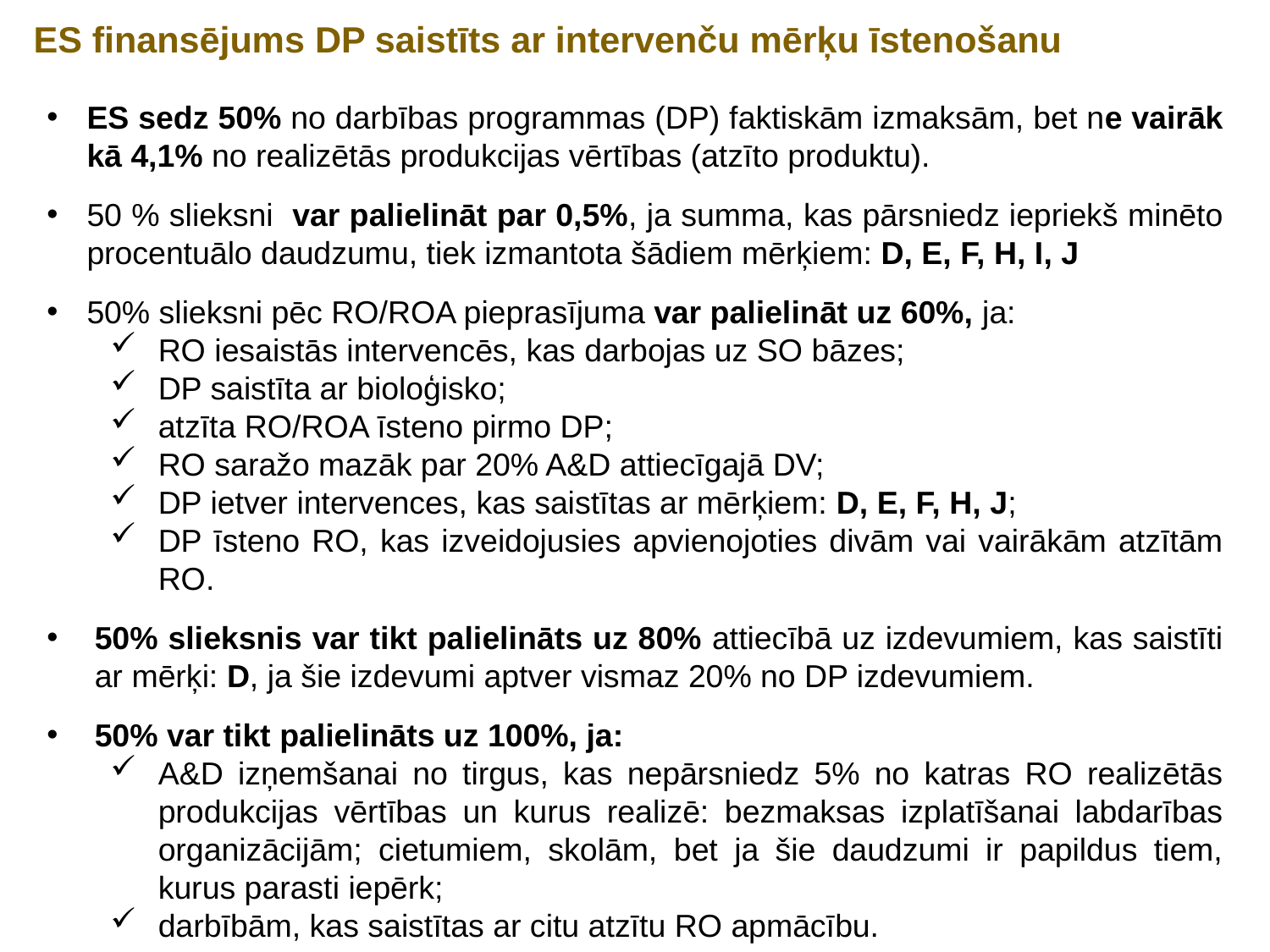

ES finansējums DP saistīts ar intervenču mērķu īstenošanu
ES sedz 50% no darbības programmas (DP) faktiskām izmaksām, bet ne vairāk kā 4,1% no realizētās produkcijas vērtības (atzīto produktu).

50 % slieksni  var palielināt par 0,5%, ja summa, kas pārsniedz iepriekš minēto procentuālo daudzumu, tiek izmantota šādiem mērķiem: D, E, F, H, I, J

50% slieksni pēc RO/ROA pieprasījuma var palielināt uz 60%, ja:
RO iesaistās intervencēs, kas darbojas uz SO bāzes;
DP saistīta ar bioloģisko;
atzīta RO/ROA īsteno pirmo DP;
RO saražo mazāk par 20% A&D attiecīgajā DV;
DP ietver intervences, kas saistītas ar mērķiem: D, E, F, H, J;
DP īsteno RO, kas izveidojusies apvienojoties divām vai vairākām atzītām RO.

50% slieksnis var tikt palielināts uz 80% attiecībā uz izdevumiem, kas saistīti ar mērķi: D, ja šie izdevumi aptver vismaz 20% no DP izdevumiem.

50% var tikt palielināts uz 100%, ja:
A&D izņemšanai no tirgus, kas nepārsniedz 5% no katras RO realizētās produkcijas vērtības un kurus realizē: bezmaksas izplatīšanai labdarības organizācijām; cietumiem, skolām, bet ja šie daudzumi ir papildus tiem, kurus parasti iepērk;
darbībām, kas saistītas ar citu atzītu RO apmācību.